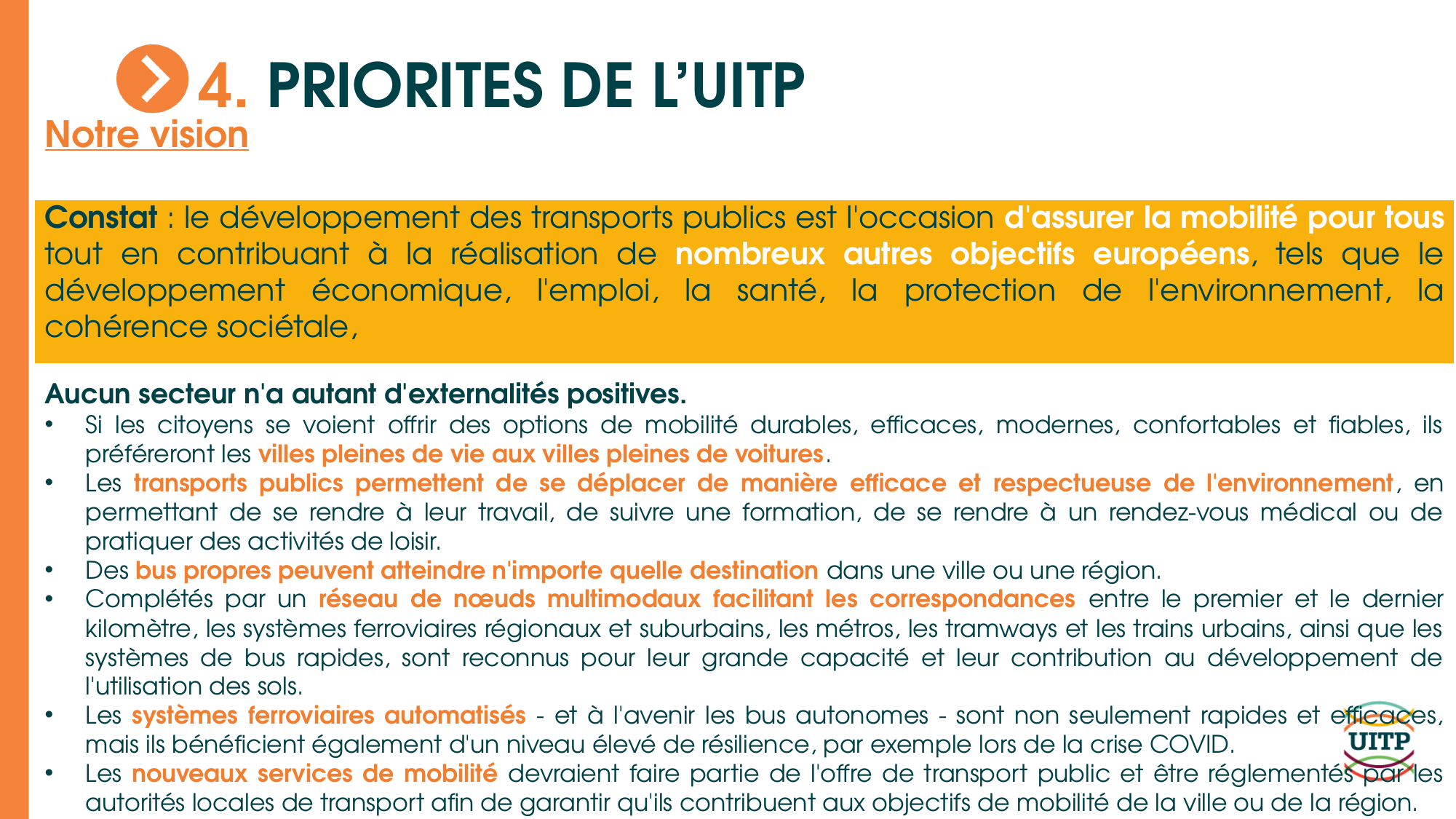

# 4. PRIORITES DE L’UITP
Notre vision

Constat : le développement des transports publics est l'occasion d'assurer la mobilité pour tous tout en contribuant à la réalisation de nombreux autres objectifs européens, tels que le développement économique, l'emploi, la santé, la protection de l'environnement, la cohérence sociétale,

Aucun secteur n'a autant d'externalités positives.
Si les citoyens se voient offrir des options de mobilité durables, efficaces, modernes, confortables et fiables, ils préféreront les villes pleines de vie aux villes pleines de voitures.
Les transports publics permettent de se déplacer de manière efficace et respectueuse de l'environnement, en permettant de se rendre à leur travail, de suivre une formation, de se rendre à un rendez-vous médical ou de pratiquer des activités de loisir.
Des bus propres peuvent atteindre n'importe quelle destination dans une ville ou une région.
Complétés par un réseau de nœuds multimodaux facilitant les correspondances entre le premier et le dernier kilomètre, les systèmes ferroviaires régionaux et suburbains, les métros, les tramways et les trains urbains, ainsi que les systèmes de bus rapides, sont reconnus pour leur grande capacité et leur contribution au développement de l'utilisation des sols.
Les systèmes ferroviaires automatisés - et à l'avenir les bus autonomes - sont non seulement rapides et efficaces, mais ils bénéficient également d'un niveau élevé de résilience, par exemple lors de la crise COVID.
Les nouveaux services de mobilité devraient faire partie de l'offre de transport public et être réglementés par les autorités locales de transport afin de garantir qu'ils contribuent aux objectifs de mobilité de la ville ou de la région.